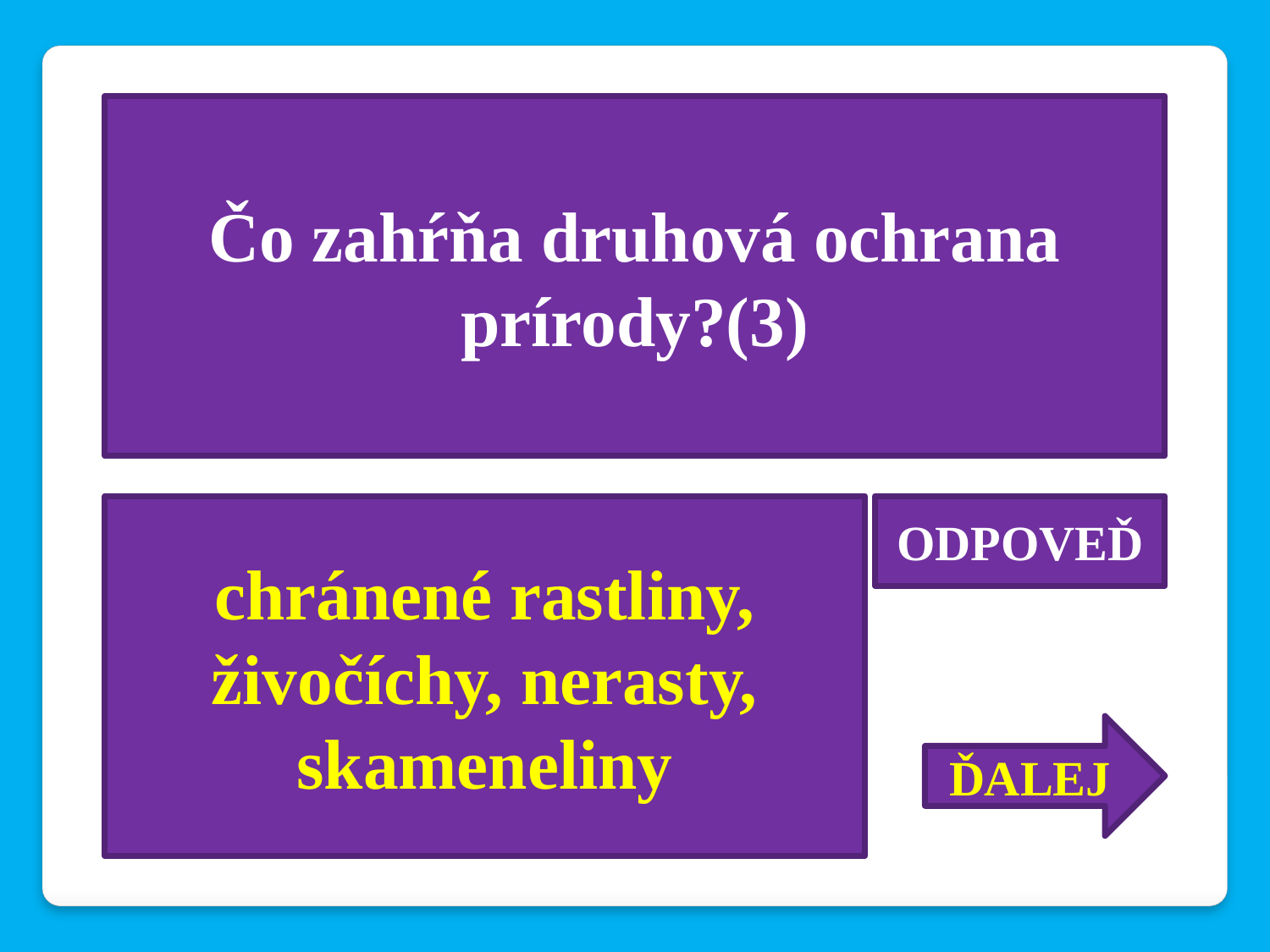

Čo zahŕňa druhová ochrana prírody?(3)
chránené rastliny, živočíchy, nerasty, skameneliny
ODPOVEĎ
ĎALEJ